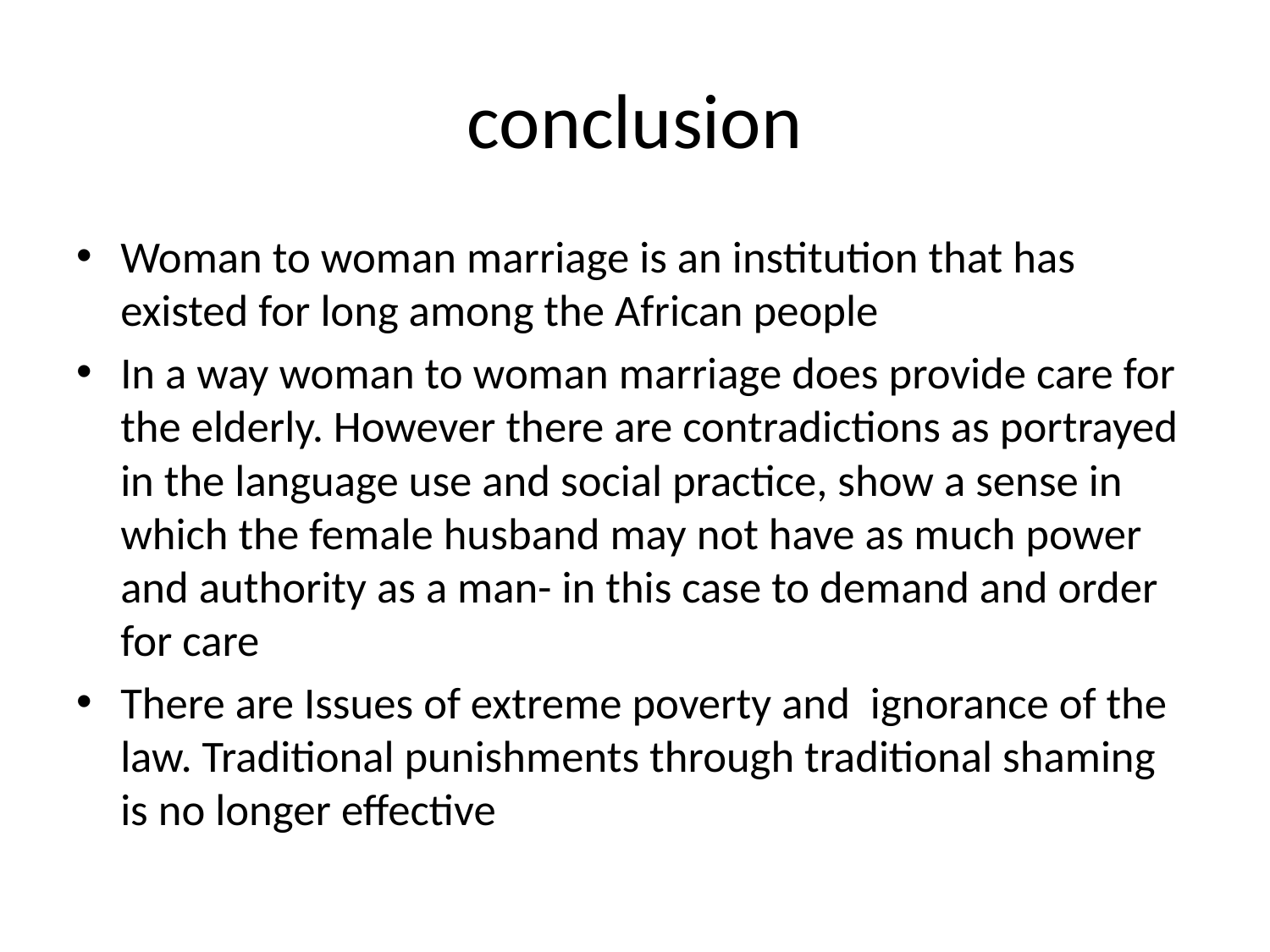

# conclusion
Woman to woman marriage is an institution that has existed for long among the African people
In a way woman to woman marriage does provide care for the elderly. However there are contradictions as portrayed in the language use and social practice, show a sense in which the female husband may not have as much power and authority as a man- in this case to demand and order for care
There are Issues of extreme poverty and  ignorance of the law. Traditional punishments through traditional shaming is no longer effective